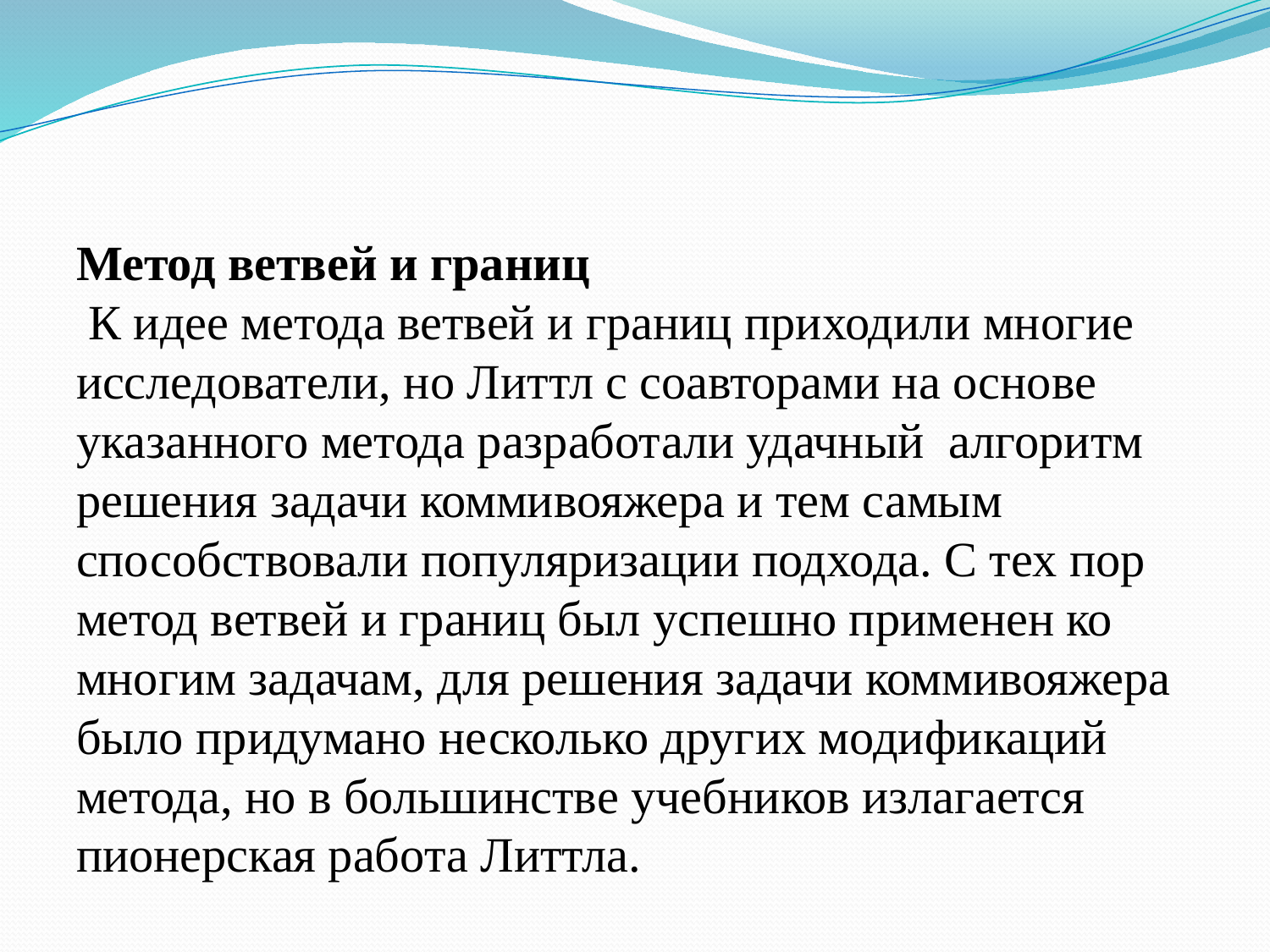

Метод ветвей и границ
 К идее метода ветвей и границ приходили многие исследователи, но Литтл с соавторами на основе указанного метода разработали удачный  алгоритм решения задачи коммивояжера и тем самым способствовали популяризации подхода. С тех пор метод ветвей и границ был успешно применен ко многим задачам, для решения задачи коммивояжера было придумано несколько других модификаций метода, но в большинстве учебников излагается пионерская работа Литтла.